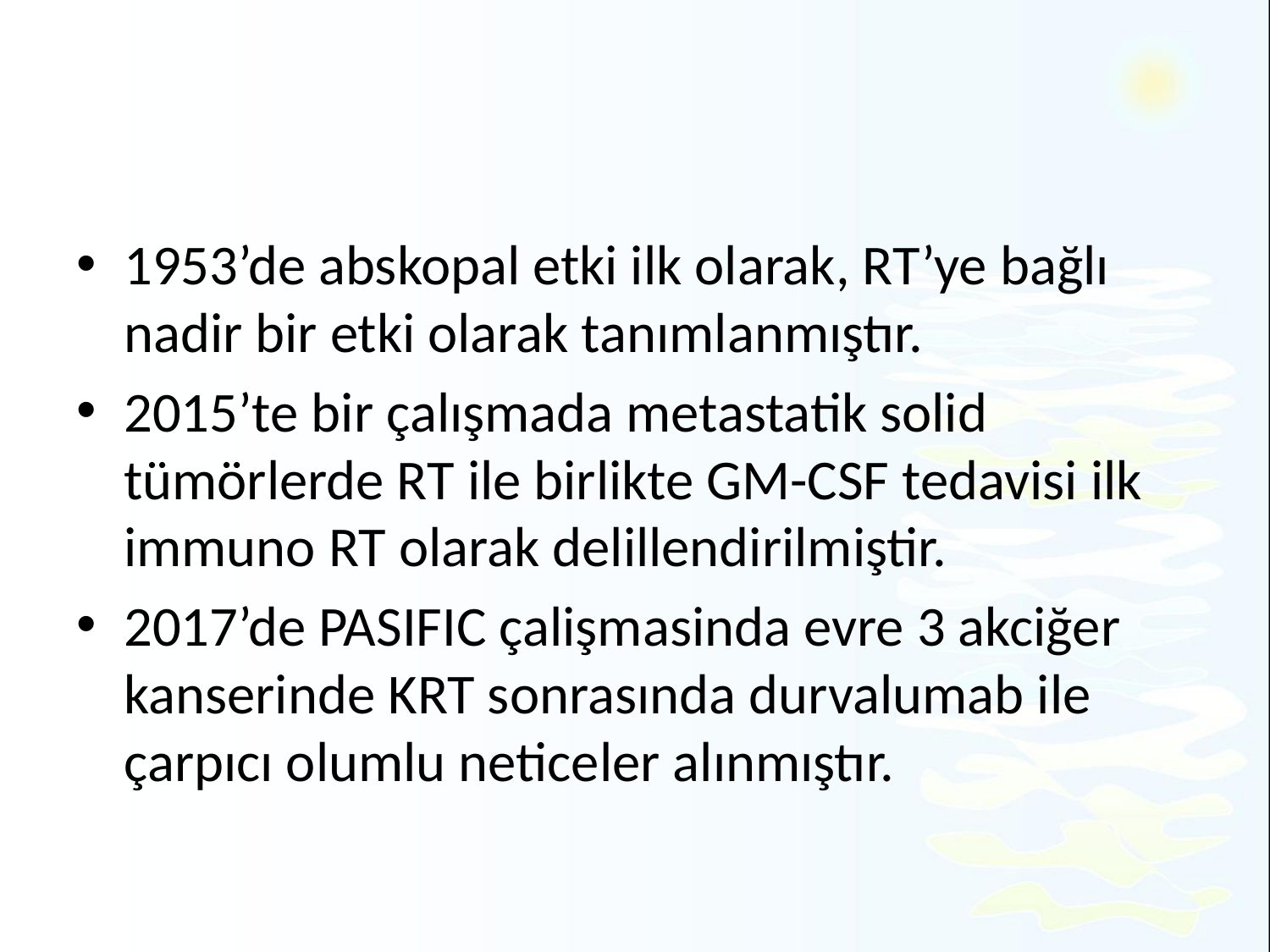

#
1953’de abskopal etki ilk olarak, RT’ye bağlı nadir bir etki olarak tanımlanmıştır.
2015’te bir çalışmada metastatik solid tümörlerde RT ile birlikte GM-CSF tedavisi ilk immuno RT olarak delillendirilmiştir.
2017’de PASIFIC çalişmasinda evre 3 akciğer kanserinde KRT sonrasında durvalumab ile çarpıcı olumlu neticeler alınmıştır.